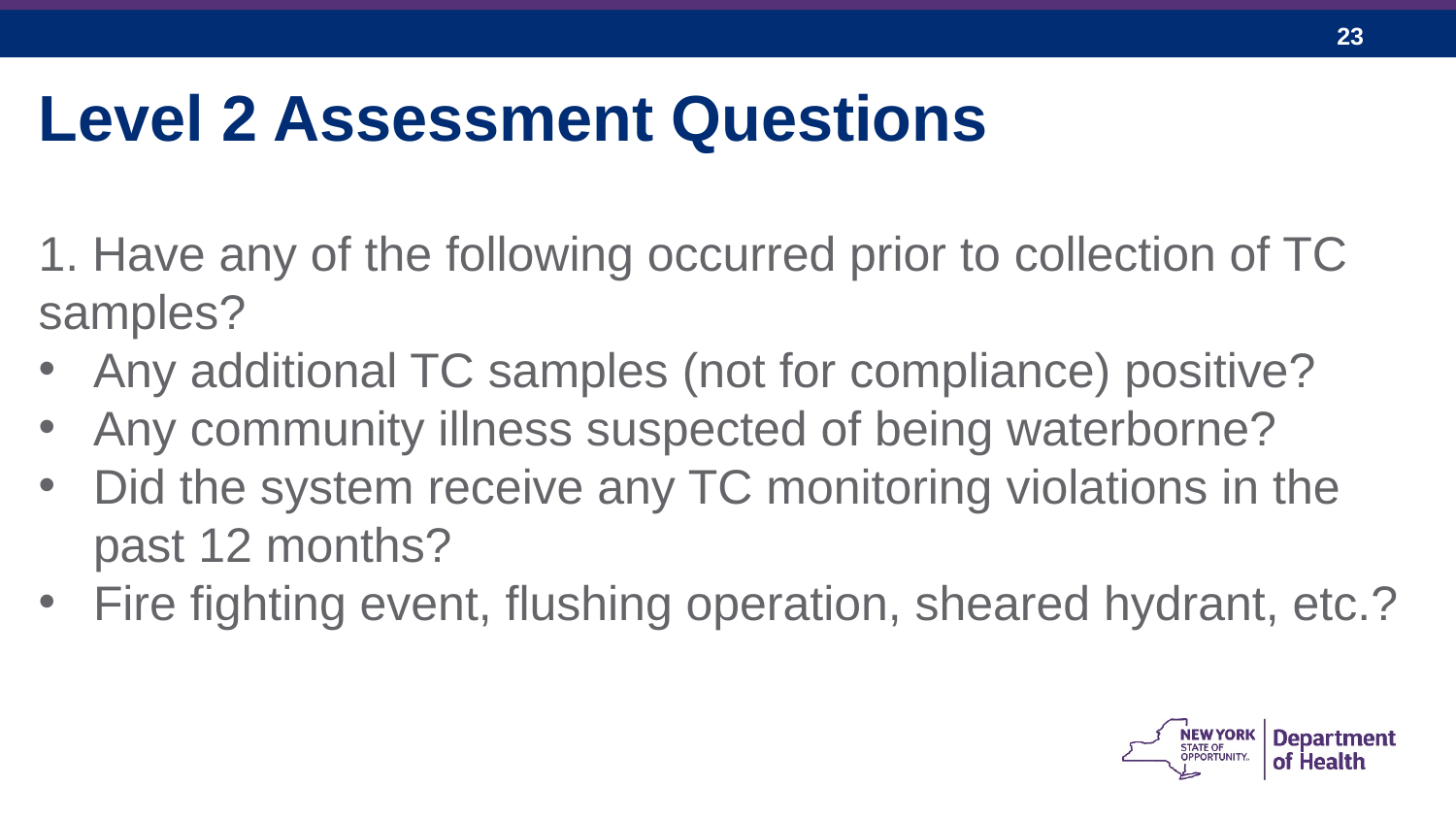

Level 2 Assessment Questions
1. Have any of the following occurred prior to collection of TC samples?
Any additional TC samples (not for compliance) positive?
Any community illness suspected of being waterborne?
Did the system receive any TC monitoring violations in the past 12 months?
Fire fighting event, flushing operation, sheared hydrant, etc.?